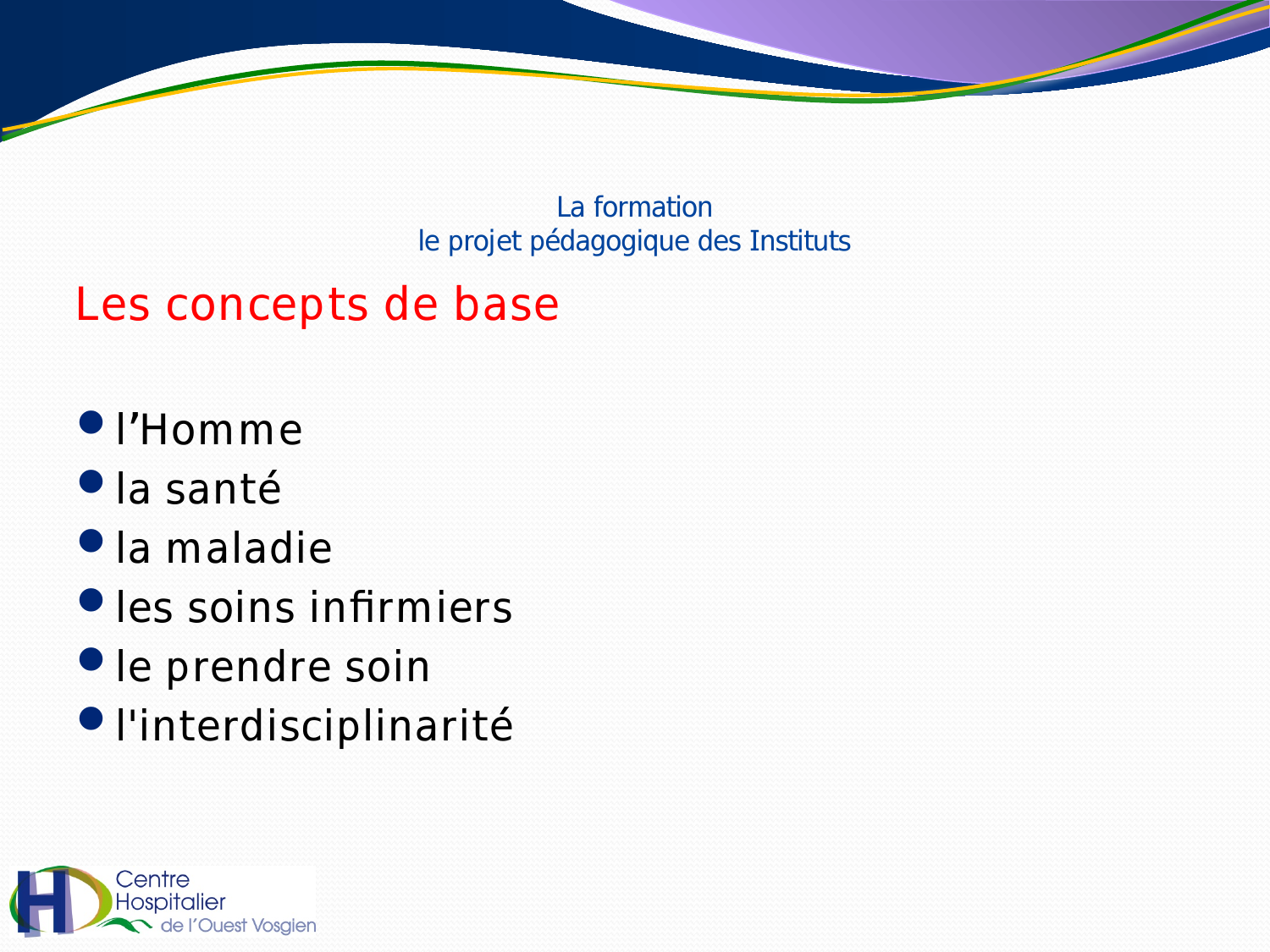

# La formation le projet pédagogique des Instituts
Les concepts de base

l’Homme
la santé
la maladie
les soins infirmiers
le prendre soin
l'interdisciplinarité